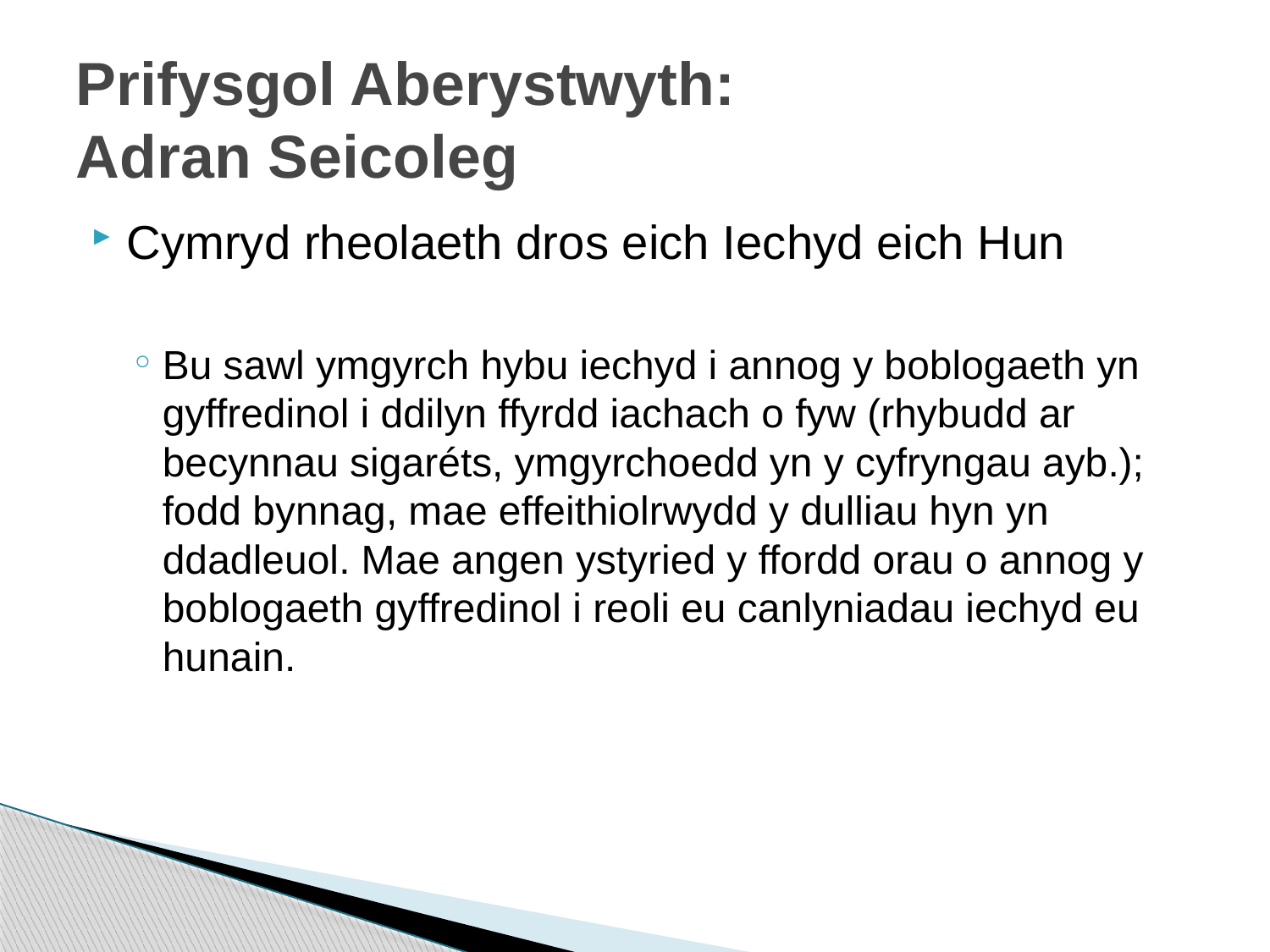

# Prifysgol Aberystwyth: Adran Seicoleg
Cymryd rheolaeth dros eich Iechyd eich Hun

Bu sawl ymgyrch hybu iechyd i annog y boblogaeth yn gyffredinol i ddilyn ffyrdd iachach o fyw (rhybudd ar becynnau sigaréts, ymgyrchoedd yn y cyfryngau ayb.); fodd bynnag, mae effeithiolrwydd y dulliau hyn yn ddadleuol. Mae angen ystyried y ffordd orau o annog y boblogaeth gyffredinol i reoli eu canlyniadau iechyd eu hunain.